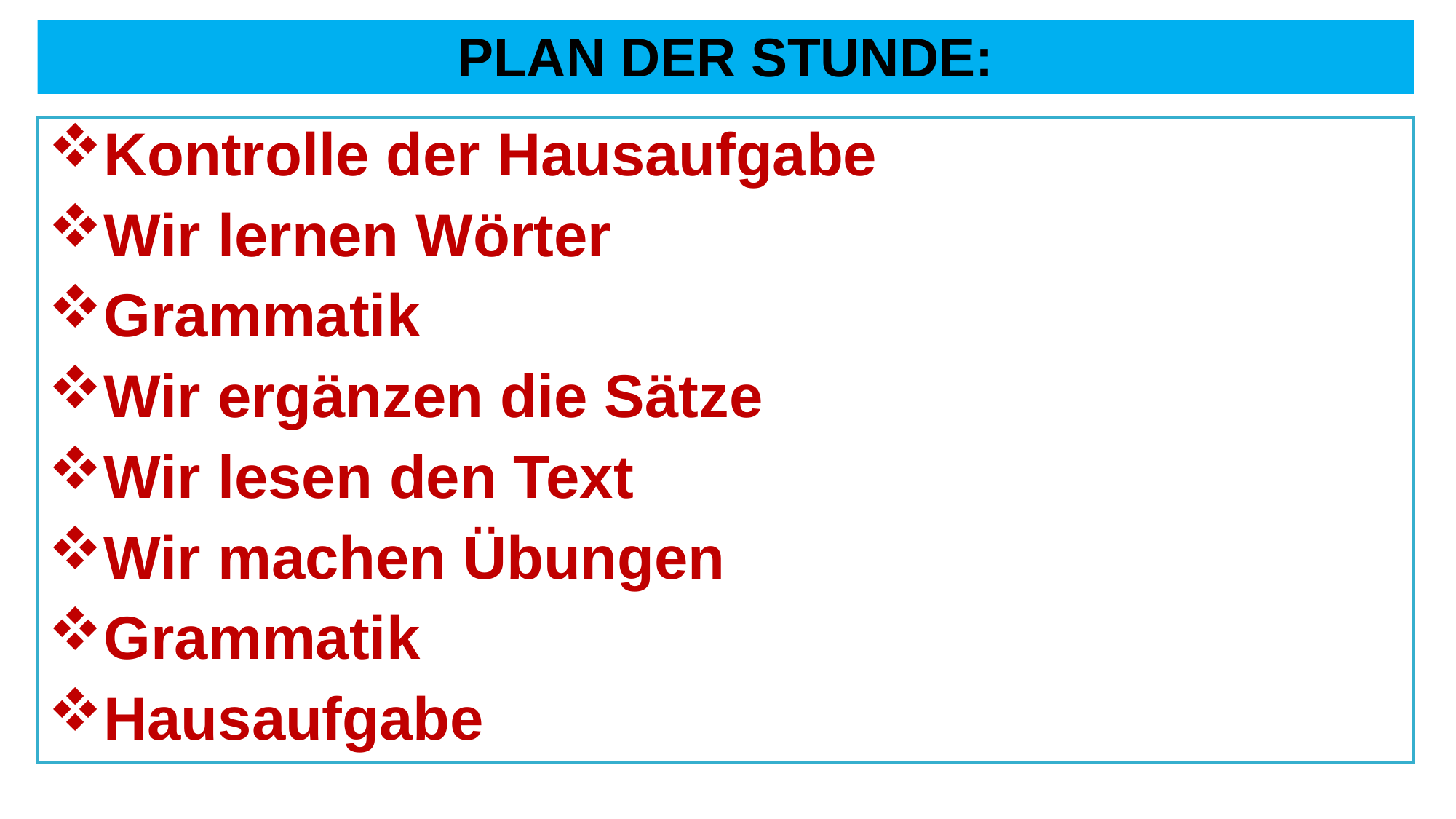

# PLAN DER STUNDE:
Kontrolle der Hausaufgabe
Wir lernen Wörter
Grammatik
Wir ergänzen die Sätze
Wir lesen den Text
Wir machen Übungen
Grammatik
Hausaufgabe